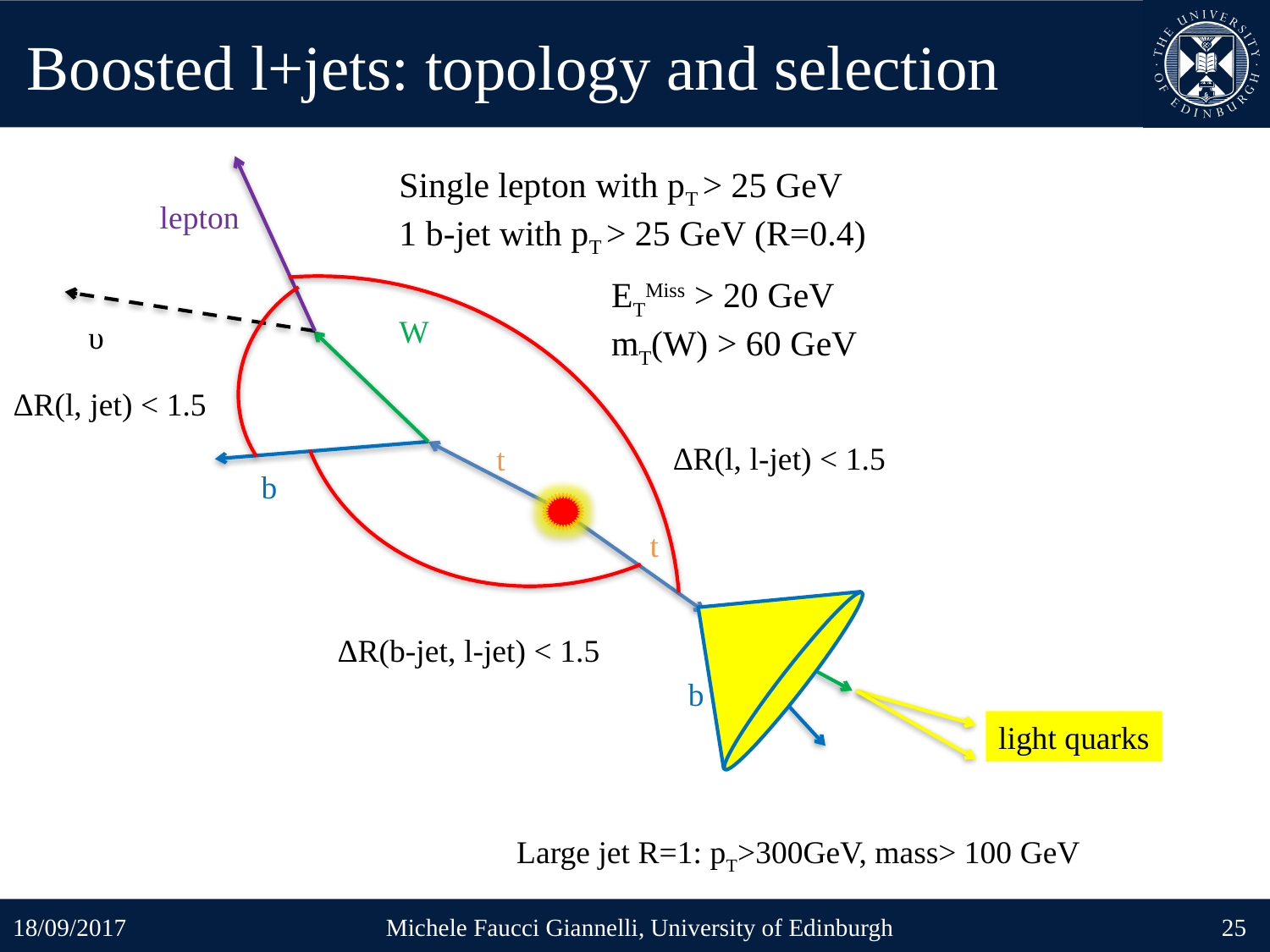

# Boosted l+jets: topology and selection

Single lepton with pT > 25 GeV
1 b-jet with pT > 25 GeV (R=0.4)
lepton

ETMiss > 20 GeV
mT(W) > 60 GeV

W
υ
ΔR(l, jet) < 1.5

ΔR(l, l-jet) < 1.5
t
b

t

W
ΔR(b-jet, l-jet) < 1.5
b
light quarks
Large jet R=1: pT>300GeV, mass> 100 GeV
18/09/2017
Michele Faucci Giannelli, University of Edinburgh
25